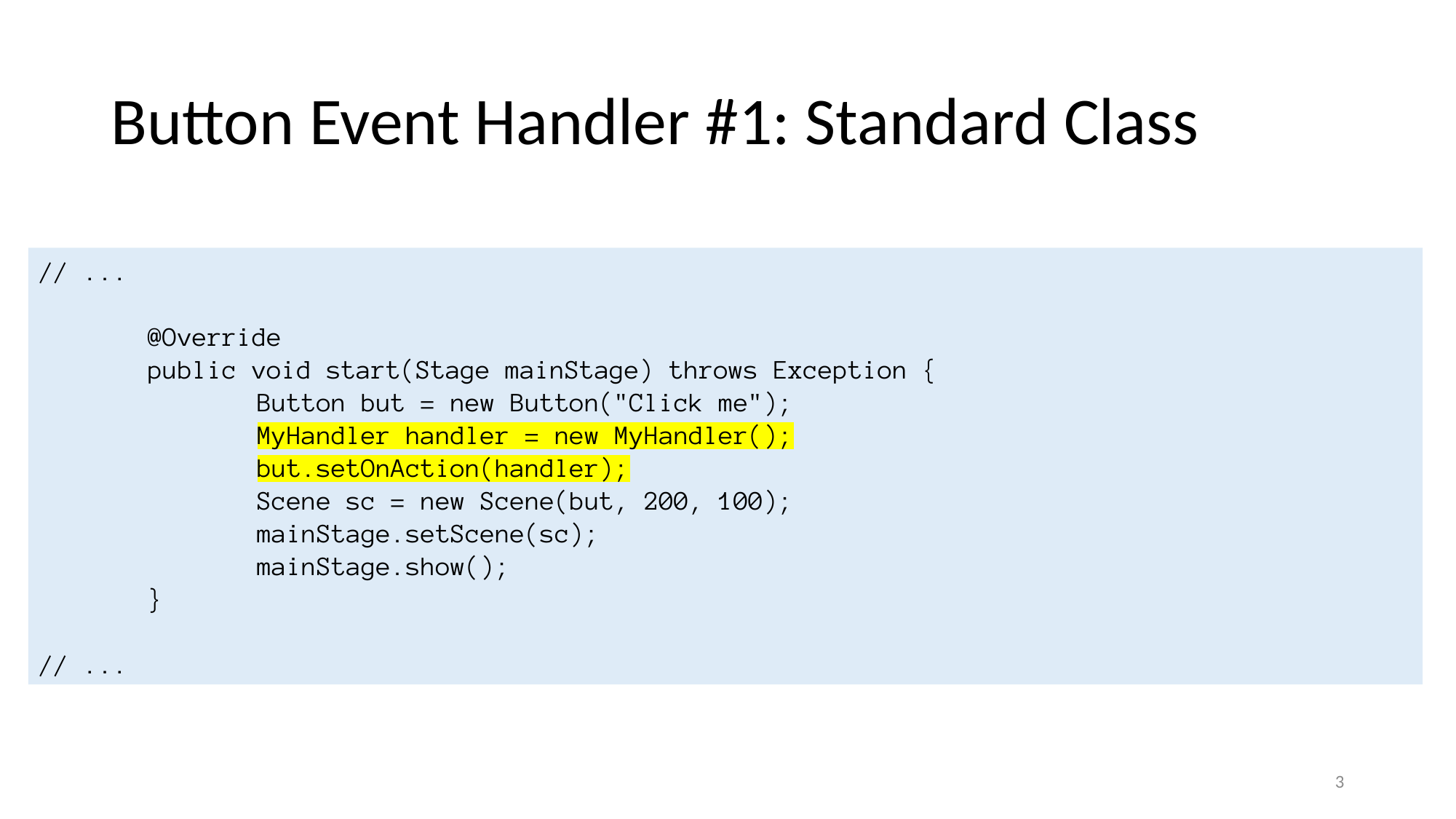

# Button Event Handler #1: Standard Class
// ...

	@Override
	public void start(Stage mainStage) throws Exception {
		Button but = new Button("Click me");
		MyHandler handler = new MyHandler();
		but.setOnAction(handler);
		Scene sc = new Scene(but, 200, 100);
		mainStage.setScene(sc);
		mainStage.show();
	}

// ...
3